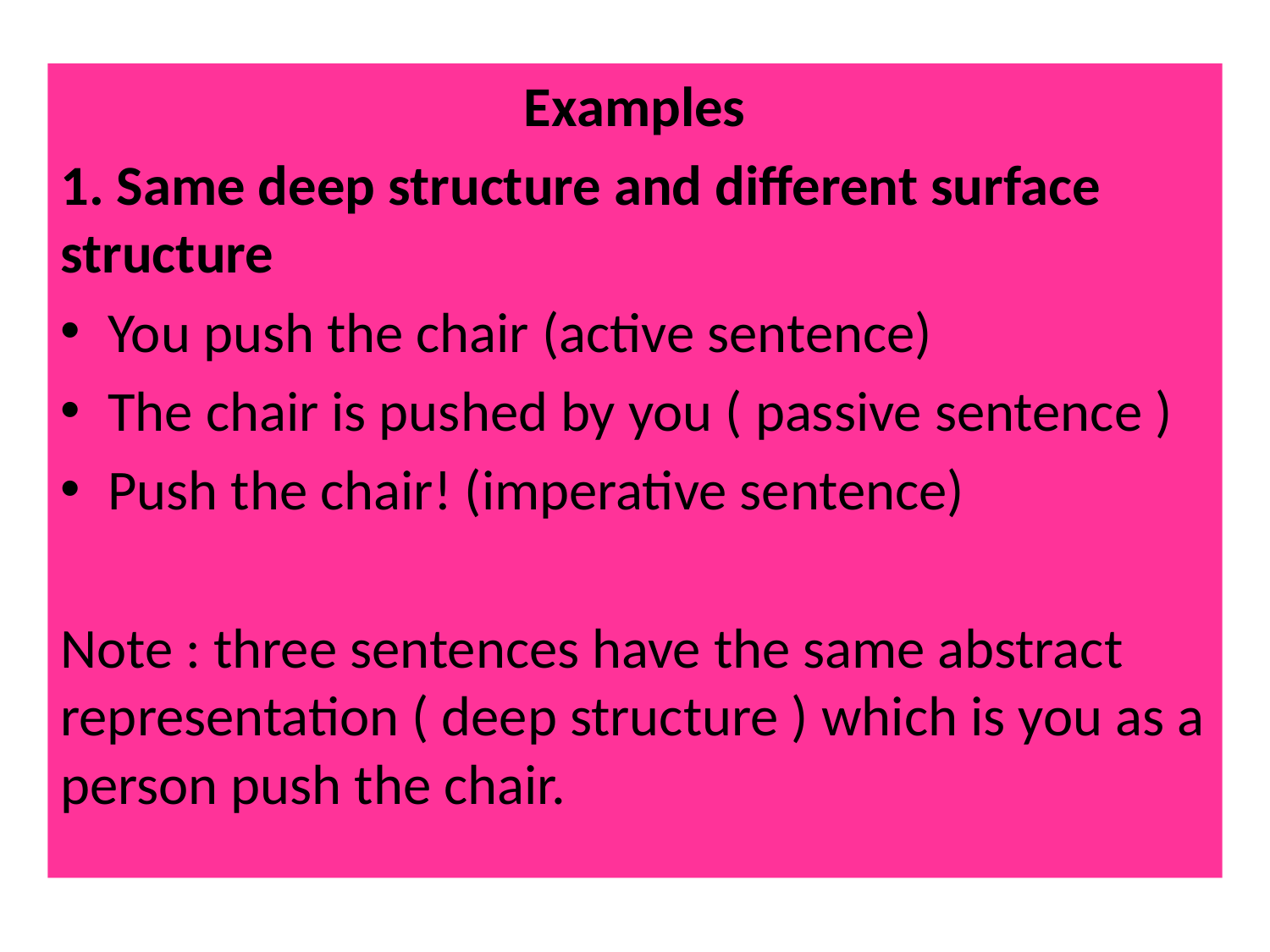

Examples
1. Same deep structure and different surface structure
You push the chair (active sentence)
The chair is pushed by you ( passive sentence )
Push the chair! (imperative sentence)

Note : three sentences have the same abstract representation ( deep structure ) which is you as a person push the chair.